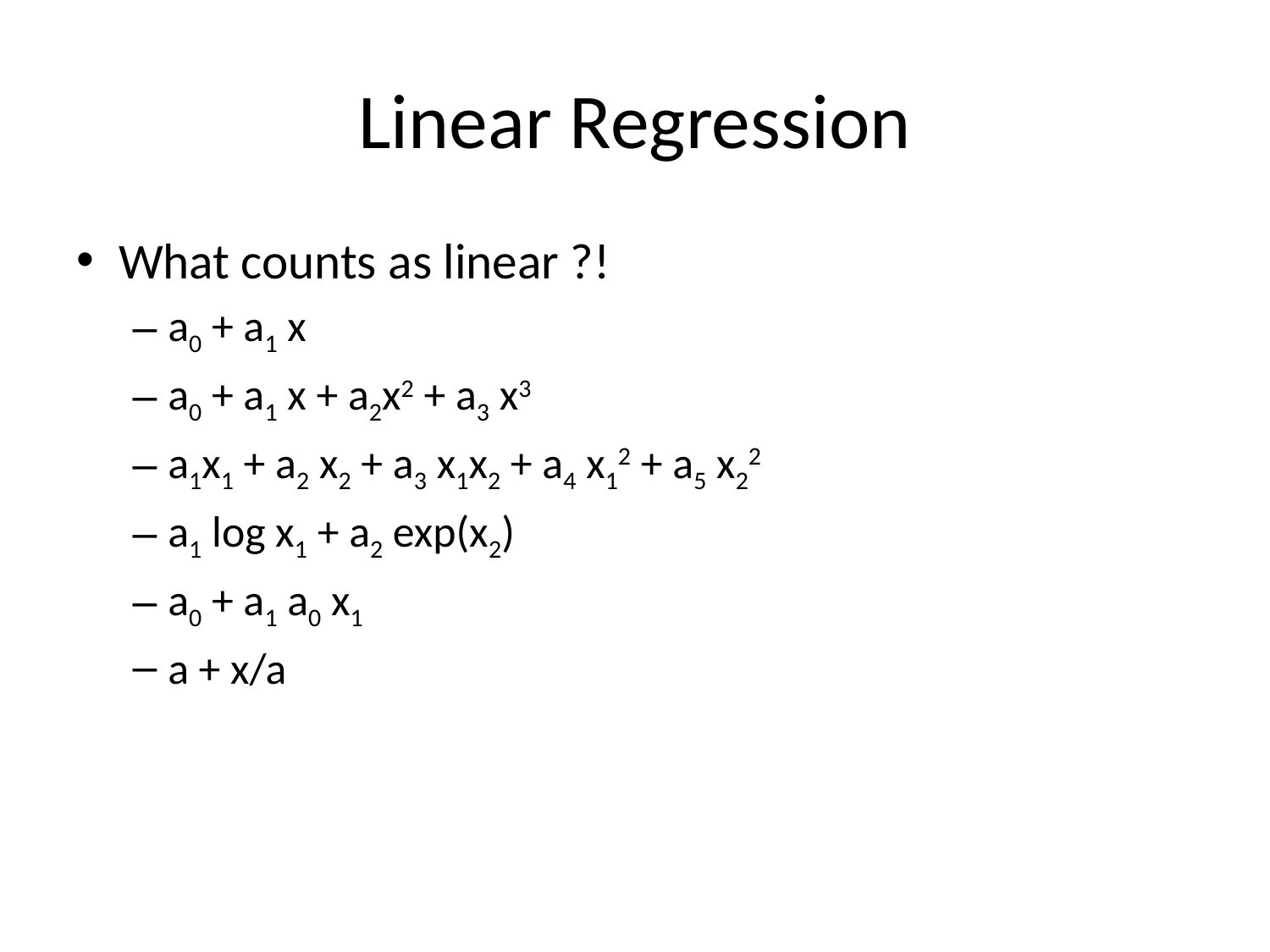

# Linear Regression
What counts as linear ?!
a0 + a1 x
a0 + a1 x + a2x2 + a3 x3
a1x1 + a2 x2 + a3 x1x2 + a4 x12 + a5 x22
a1 log x1 + a2 exp(x2)
a0 + a1 a0 x1
a + x/a